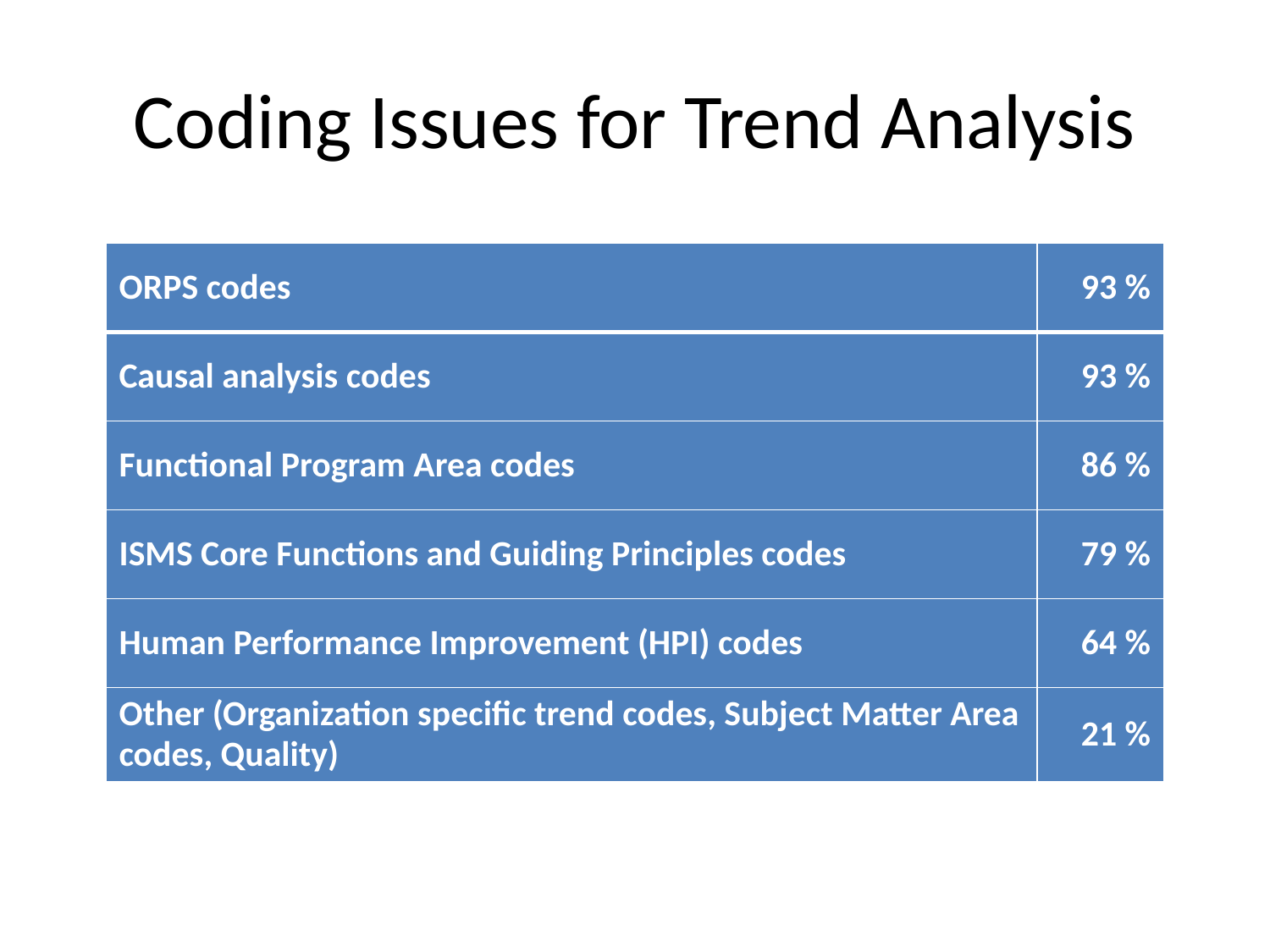

# Coding Issues for Trend Analysis
| ORPS codes | 93 % |
| --- | --- |
| Causal analysis codes | 93 % |
| Functional Program Area codes | 86 % |
| ISMS Core Functions and Guiding Principles codes | 79 % |
| Human Performance Improvement (HPI) codes | 64 % |
| Other (Organization specific trend codes, Subject Matter Area codes, Quality) | 21 % |